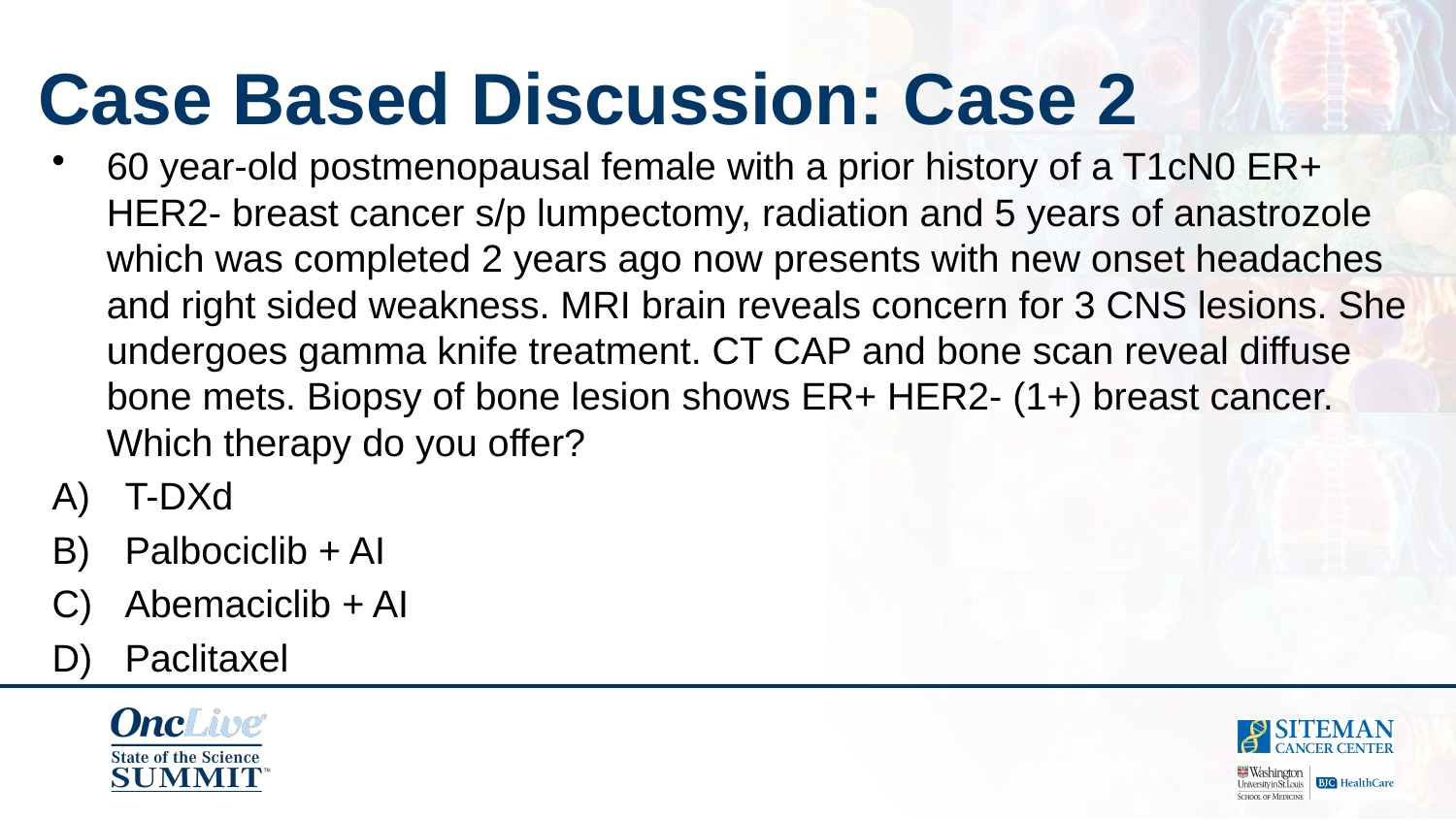

Case Based Discussion: Case 2
60 year-old postmenopausal female with a prior history of a T1cN0 ER+ HER2- breast cancer s/p lumpectomy, radiation and 5 years of anastrozole which was completed 2 years ago now presents with new onset headaches and right sided weakness. MRI brain reveals concern for 3 CNS lesions. She undergoes gamma knife treatment. CT CAP and bone scan reveal diffuse bone mets. Biopsy of bone lesion shows ER+ HER2- (1+) breast cancer. Which therapy do you offer?
T-DXd
Palbociclib + AI
Abemaciclib + AI
Paclitaxel